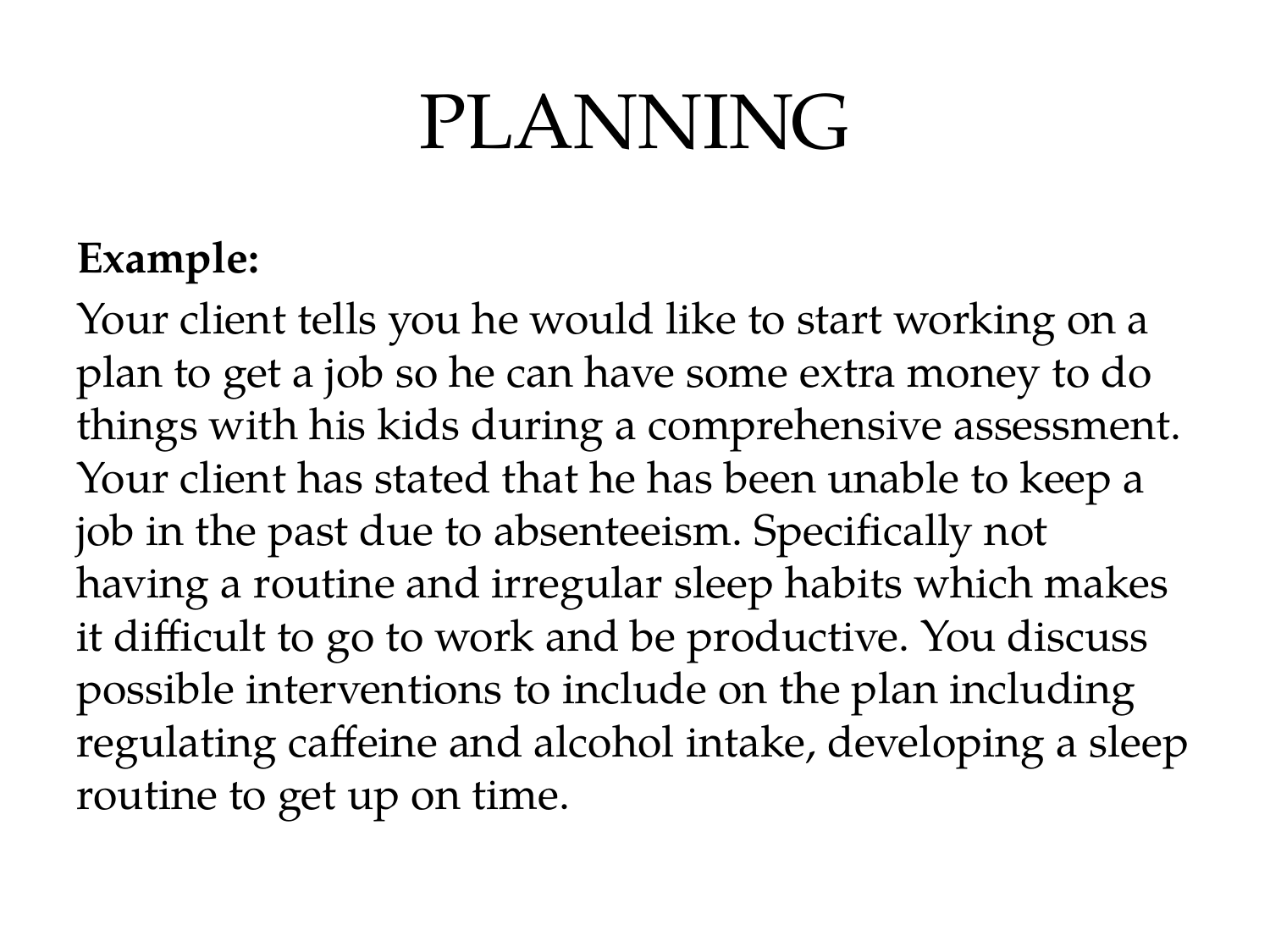

# PLANNING
Example:
Your client tells you he would like to start working on a plan to get a job so he can have some extra money to do things with his kids during a comprehensive assessment. Your client has stated that he has been unable to keep a job in the past due to absenteeism. Specifically not having a routine and irregular sleep habits which makes it difficult to go to work and be productive. You discuss possible interventions to include on the plan including regulating caffeine and alcohol intake, developing a sleep routine to get up on time.